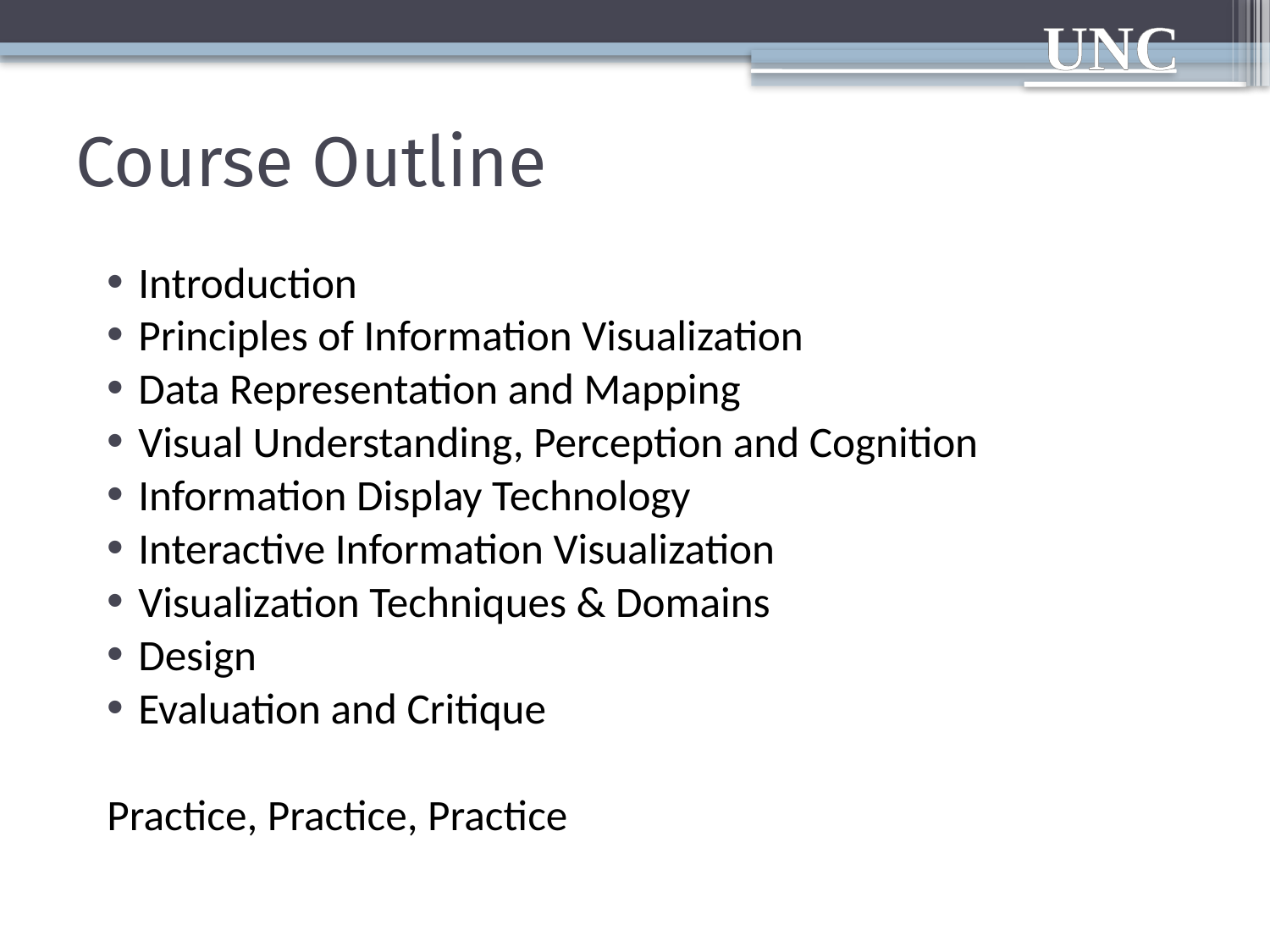

# Course Outline
Introduction
Principles of Information Visualization
Data Representation and Mapping
Visual Understanding, Perception and Cognition
Information Display Technology
Interactive Information Visualization
Visualization Techniques & Domains
Design
Evaluation and Critique

Practice, Practice, Practice